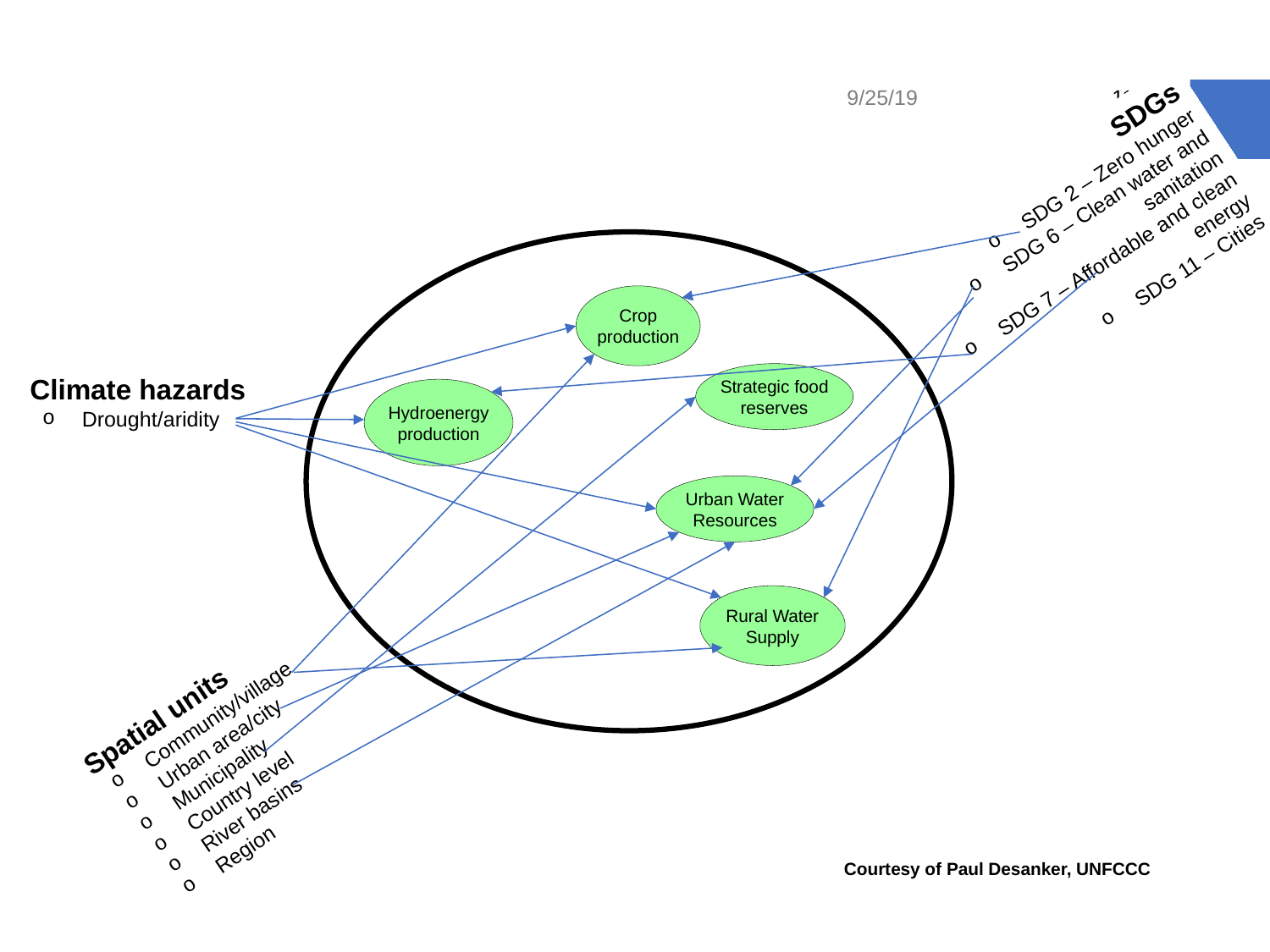

9/25/19
11
SDGs
SDG 2 – Zero hunger
SDG 6 – Clean water and sanitation
SDG 7 – Affordable and clean energy
SDG 11 – Cities

Crop production
Strategic food reserves
Hydroenergy production
Urban Water Resources
Rural Water Supply
Climate hazards
Drought/aridity
Spatial units
Community/village
Urban area/city
Municipality
Country level
River basins
Region
Courtesy of Paul Desanker, UNFCCC